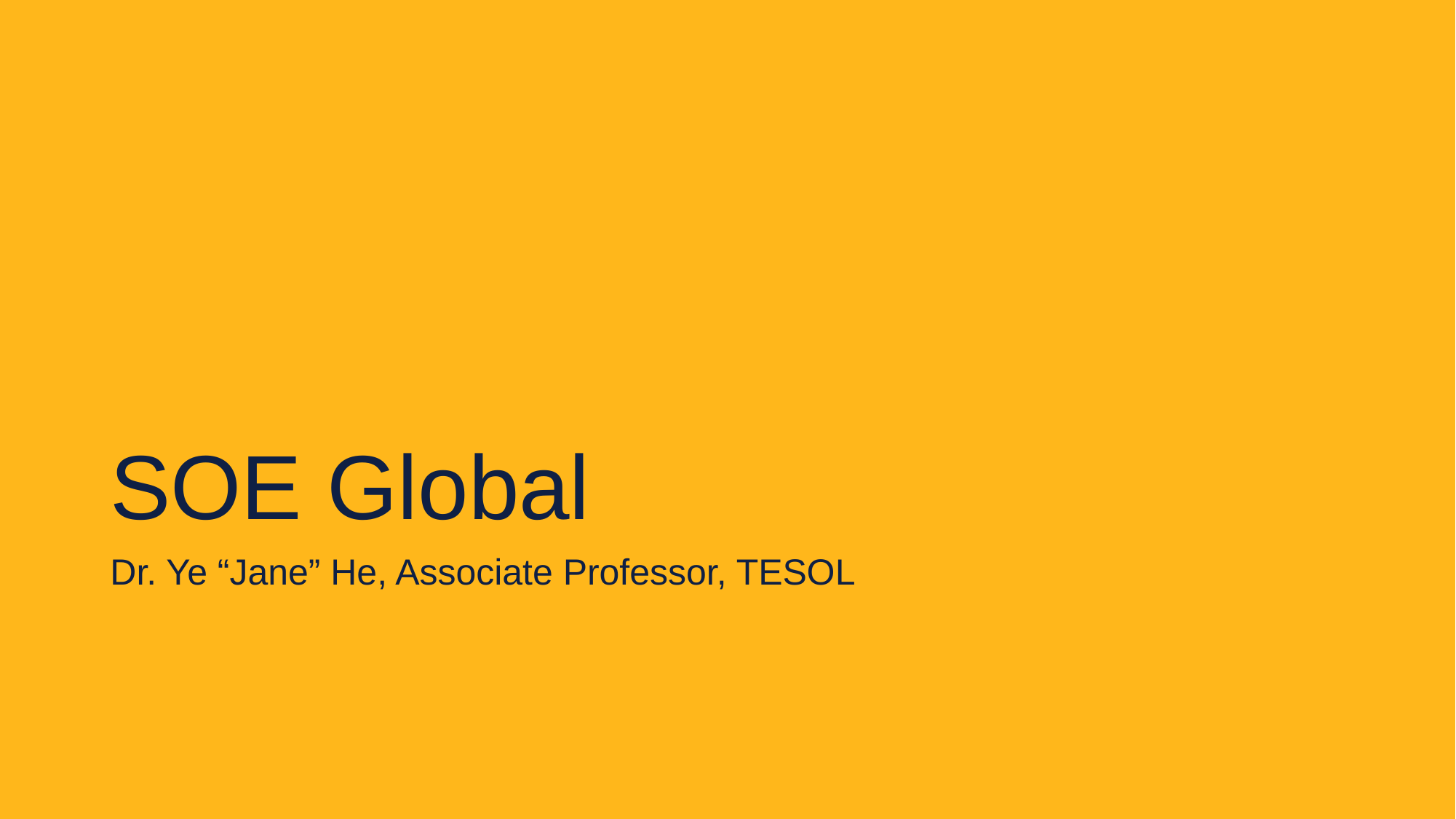

# SOE Global
Dr. Ye “Jane” He, Associate Professor, TESOL